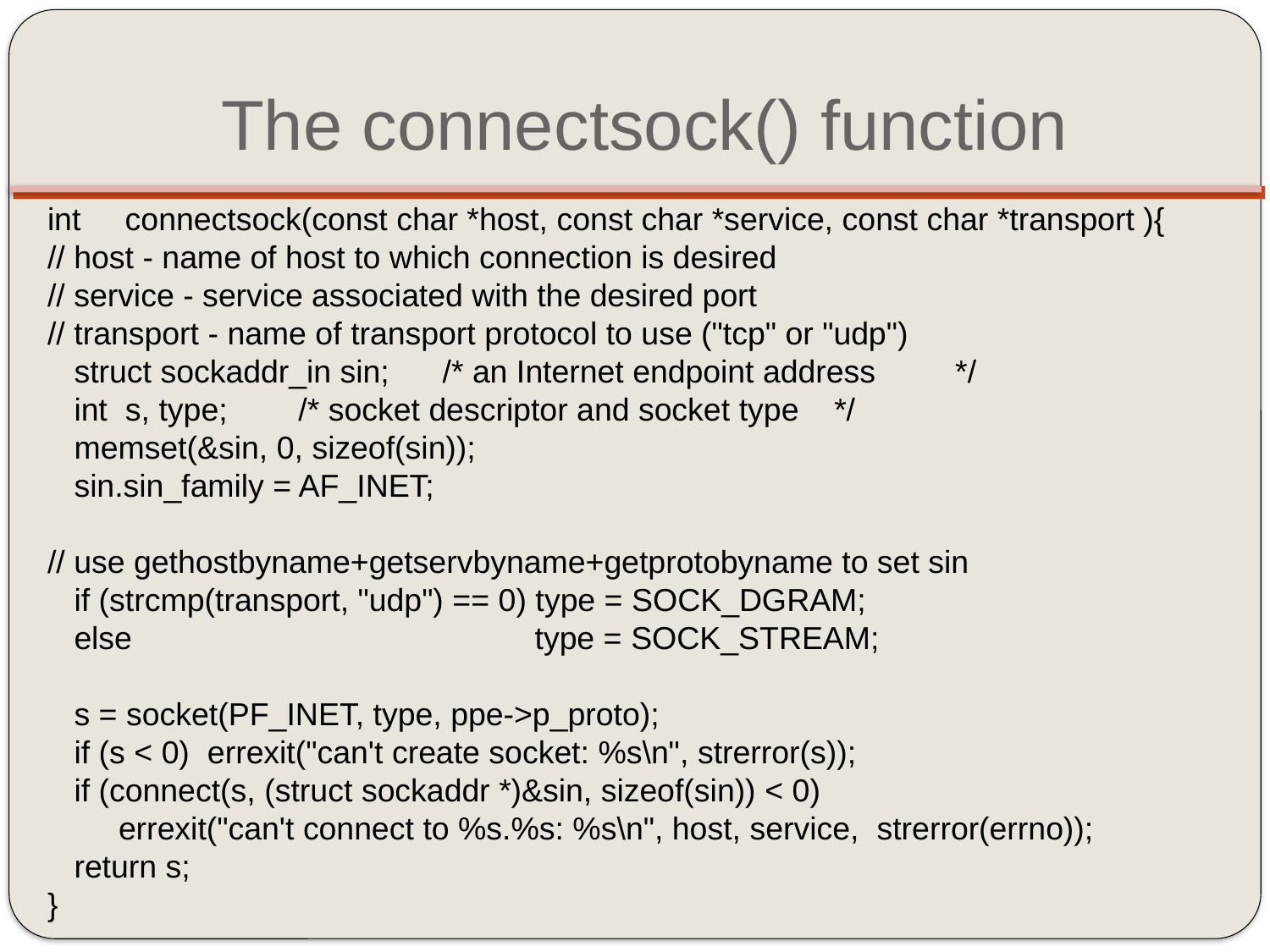

# The connectsock() function
int     connectsock(const char *host, const char *service, const char *transport ){
// host - name of host to which connection is desired
// service - service associated with the desired port
// transport - name of transport protocol to use ("tcp" or "udp")
   struct sockaddr_in sin;      /* an Internet endpoint address         */
   int  s, type;        /* socket descriptor and socket type    */
   memset(&sin, 0, sizeof(sin));
   sin.sin_family = AF_INET;

// use gethostbyname+getservbyname+getprotobyname to set sin
   if (strcmp(transport, "udp") == 0) type = SOCK_DGRAM;
   else			            type = SOCK_STREAM;

   s = socket(PF_INET, type, ppe->p_proto);
   if (s < 0)  errexit("can't create socket: %s\n", strerror(s));
   if (connect(s, (struct sockaddr *)&sin, sizeof(sin)) < 0)
        errexit("can't connect to %s.%s: %s\n", host, service,  strerror(errno));
   return s;
}